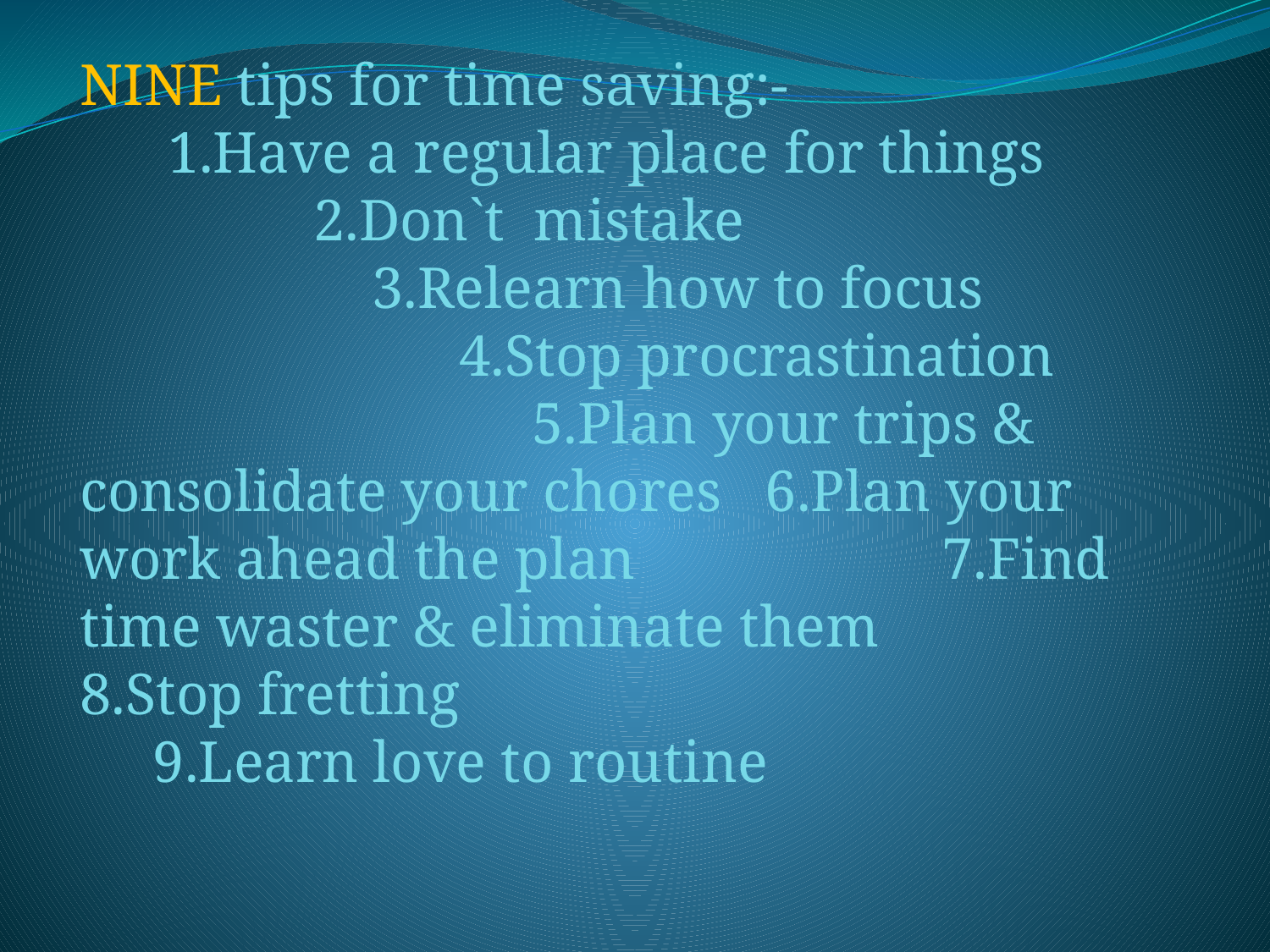

#
NINE tips for time saving:-                               1.Have a regular place for things                       2.Don`t  mistake                                                3.Relearn how to focus                                      4.Stop procrastination                                      5.Plan your trips & consolidate your chores   6.Plan your work ahead the plan                     7.Find time waster & eliminate them              8.Stop fretting                                                    9.Learn love to routine